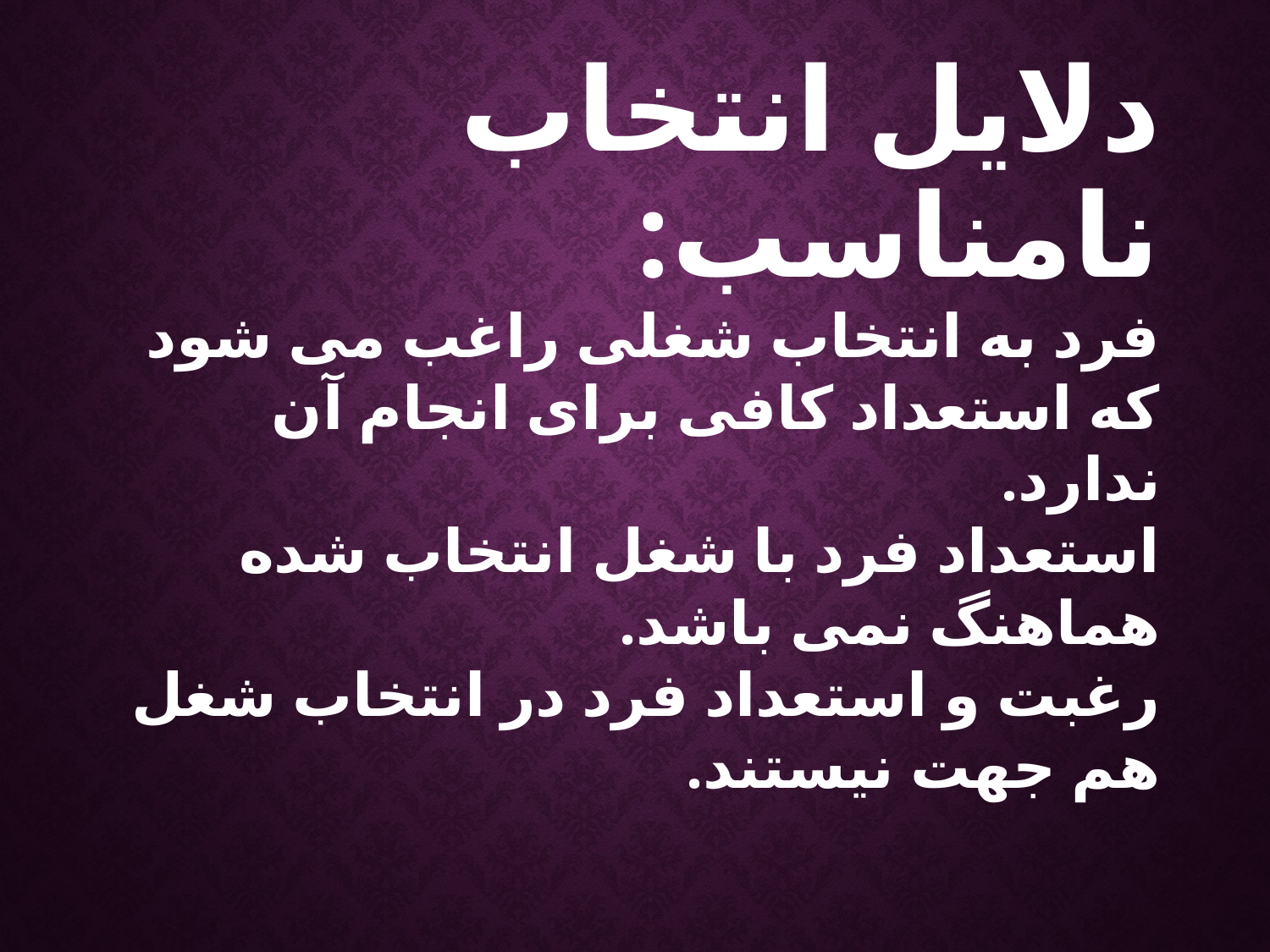

دلایل انتخاب نامناسب:
فرد به انتخاب شغلی راغب می شود که استعداد کافی برای انجام آن ندارد.
استعداد فرد با شغل انتخاب شده هماهنگ نمی باشد.
رغبت و استعداد فرد در انتخاب شغل هم جهت نیستند.